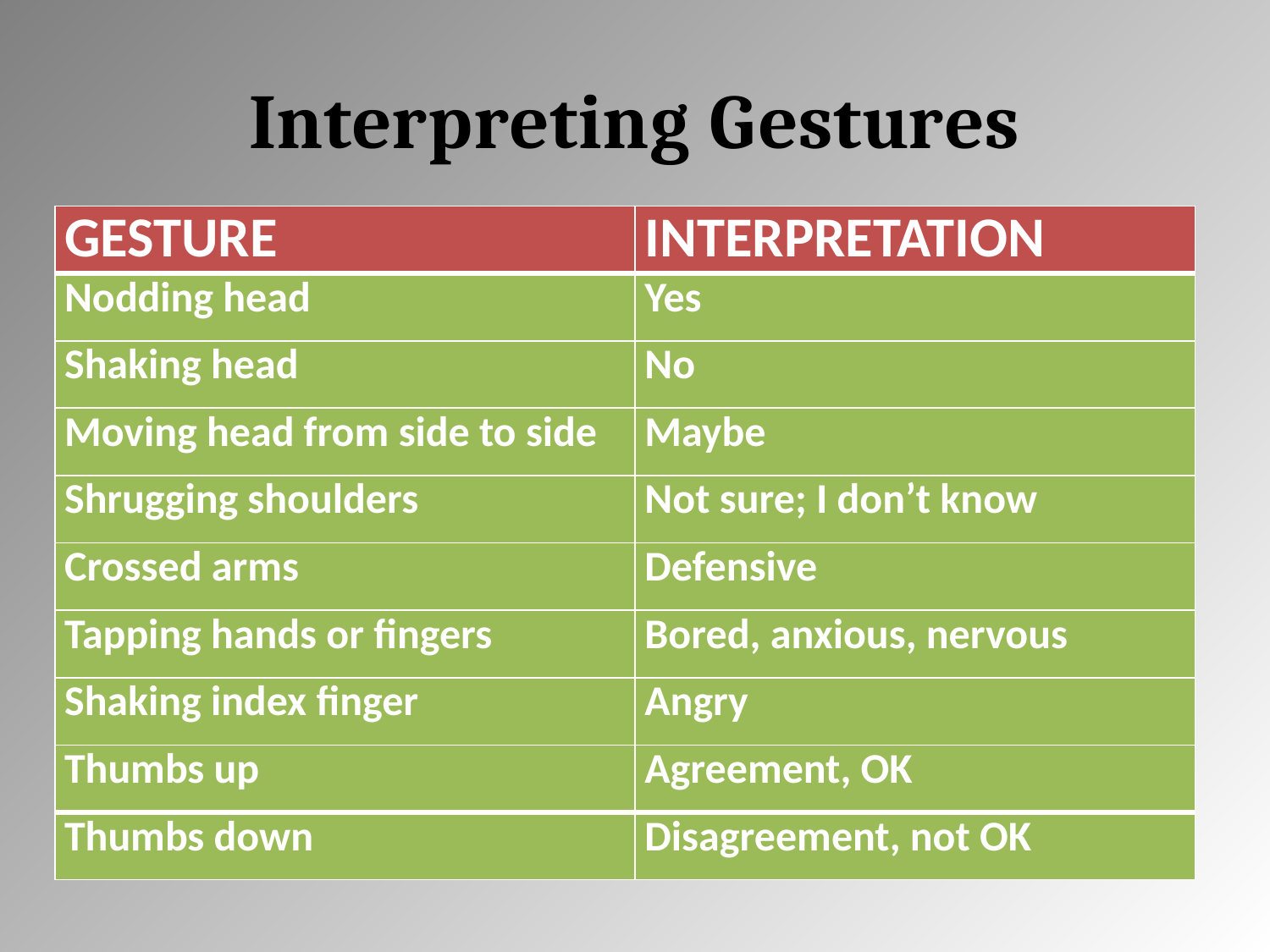

# Interpreting Gestures
| Gesture | Interpretation |
| --- | --- |
| Nodding head | Yes |
| Shaking head | No |
| Moving head from side to side | Maybe |
| Shrugging shoulders | Not sure; I don’t know |
| Crossed arms | Defensive |
| Tapping hands or fingers | Bored, anxious, nervous |
| Shaking index finger | Angry |
| Thumbs up | Agreement, OK |
| Thumbs down | Disagreement, not OK |